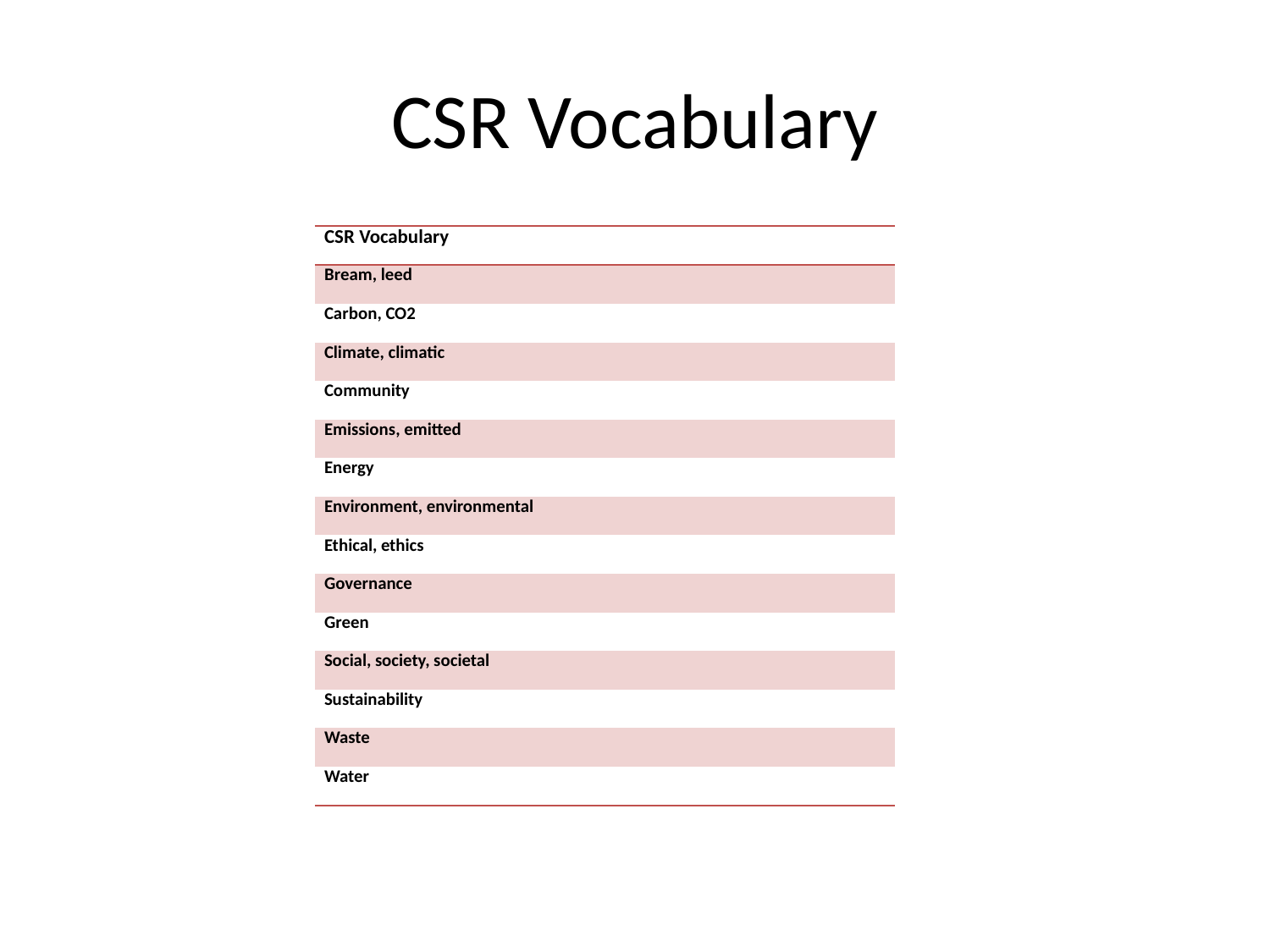

# CSR Vocabulary
| CSR Vocabulary |
| --- |
| Bream, leed |
| Carbon, CO2 |
| Climate, climatic |
| Community |
| Emissions, emitted |
| Energy |
| Environment, environmental |
| Ethical, ethics |
| Governance |
| Green |
| Social, society, societal |
| Sustainability |
| Waste |
| Water |